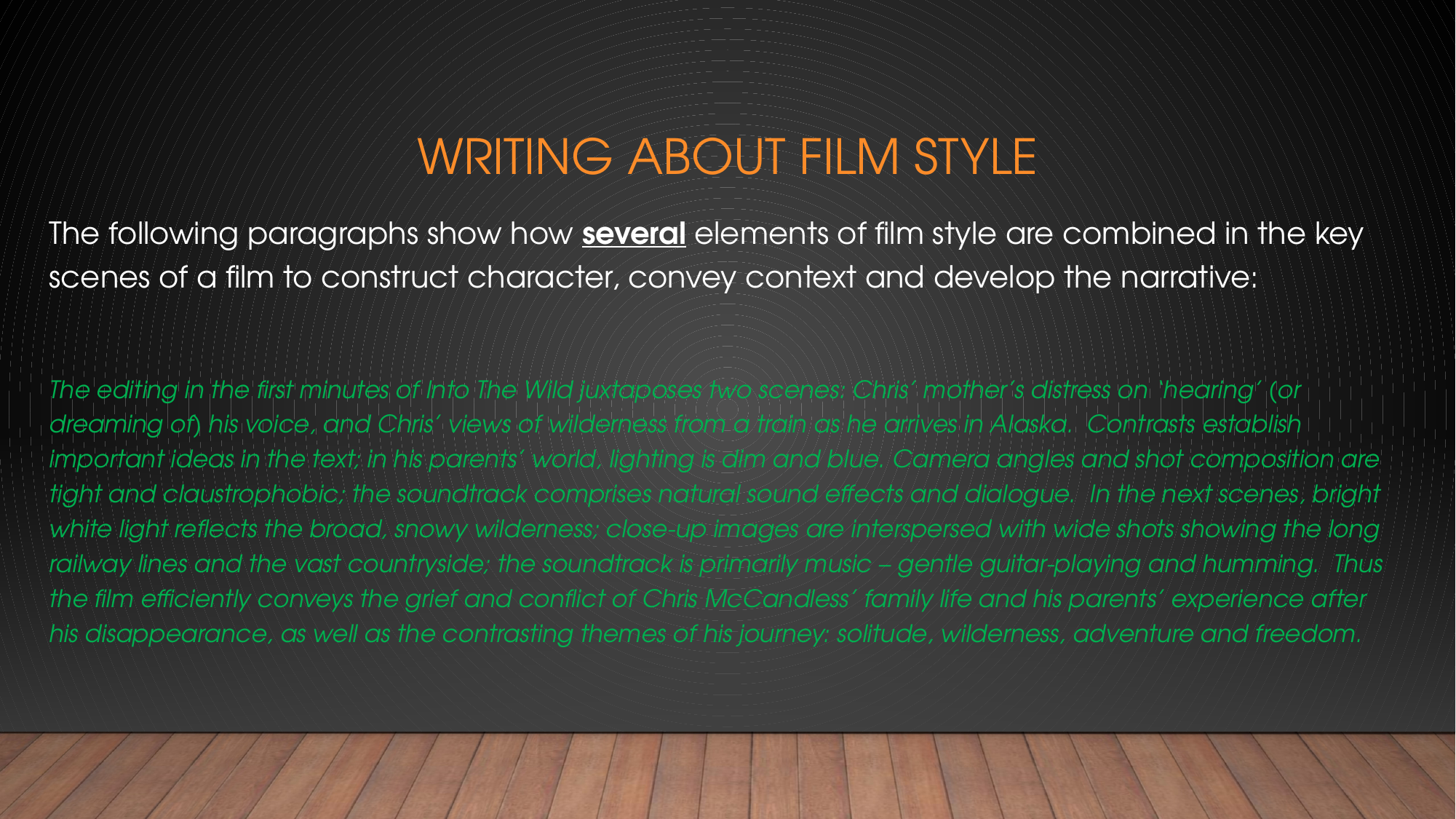

# Writing about film style
The following paragraphs show how several elements of film style are combined in the key scenes of a film to construct character, convey context and develop the narrative:

The editing in the first minutes of Into The Wild juxtaposes two scenes: Chris’ mother’s distress on ‘hearing’ (or dreaming of) his voice, and Chris’ views of wilderness from a train as he arrives in Alaska.  Contrasts establish important ideas in the text; in his parents’ world, lighting is dim and blue. Camera angles and shot composition are tight and claustrophobic; the soundtrack comprises natural sound effects and dialogue.  In the next scenes, bright white light reflects the broad, snowy wilderness; close-up images are interspersed with wide shots showing the long railway lines and the vast countryside; the soundtrack is primarily music – gentle guitar-playing and humming.  Thus the film efficiently conveys the grief and conflict of Chris McCandless’ family life and his parents’ experience after his disappearance, as well as the contrasting themes of his journey: solitude, wilderness, adventure and freedom.